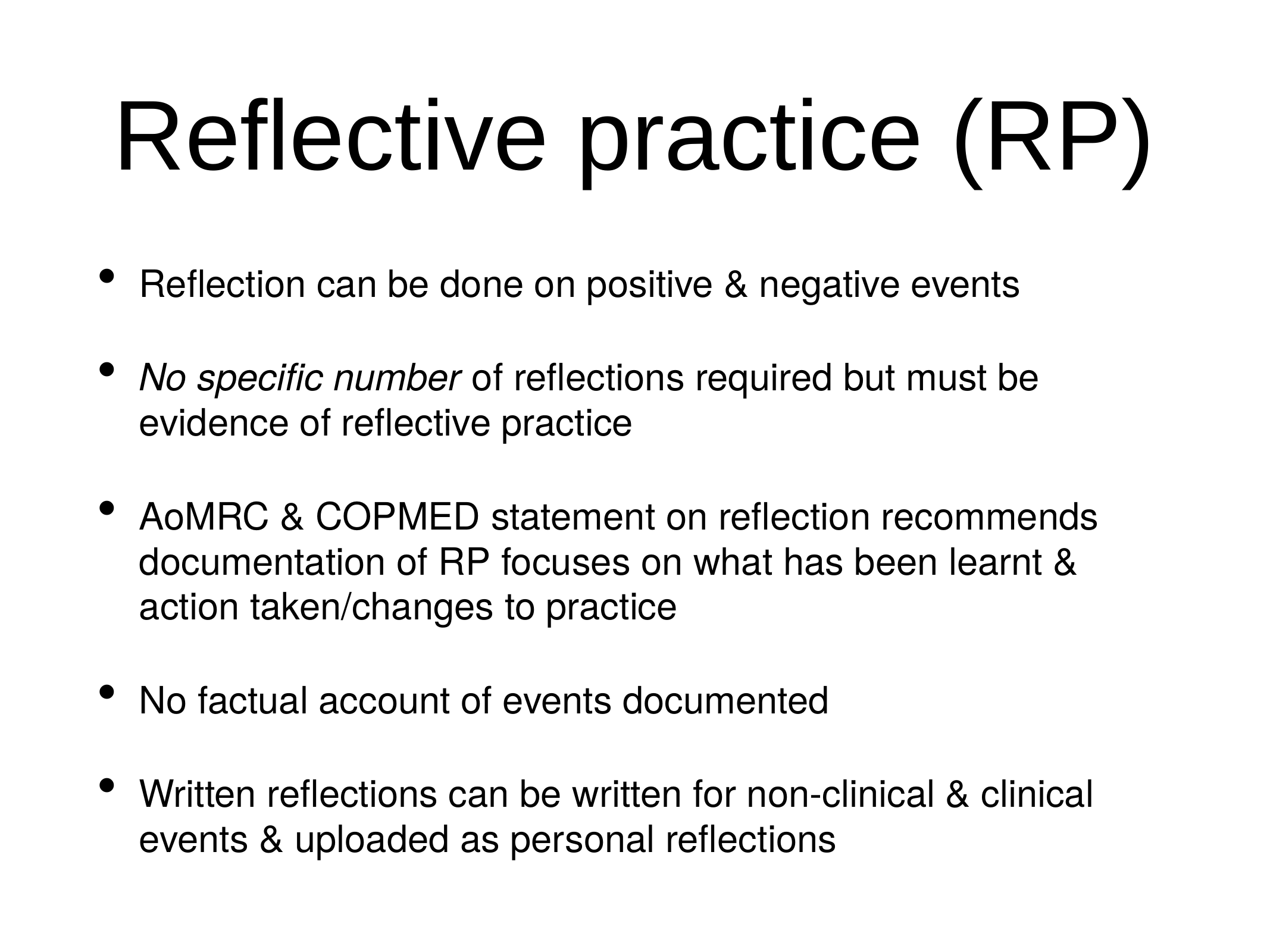

# Reflective practice (RP)
Reflection can be done on positive & negative events
No specific number of reflections required but must be evidence of reflective practice
AoMRC & COPMED statement on reflection recommends documentation of RP focuses on what has been learnt & action taken/changes to practice
No factual account of events documented
Written reflections can be written for non-clinical & clinical events & uploaded as personal reflections